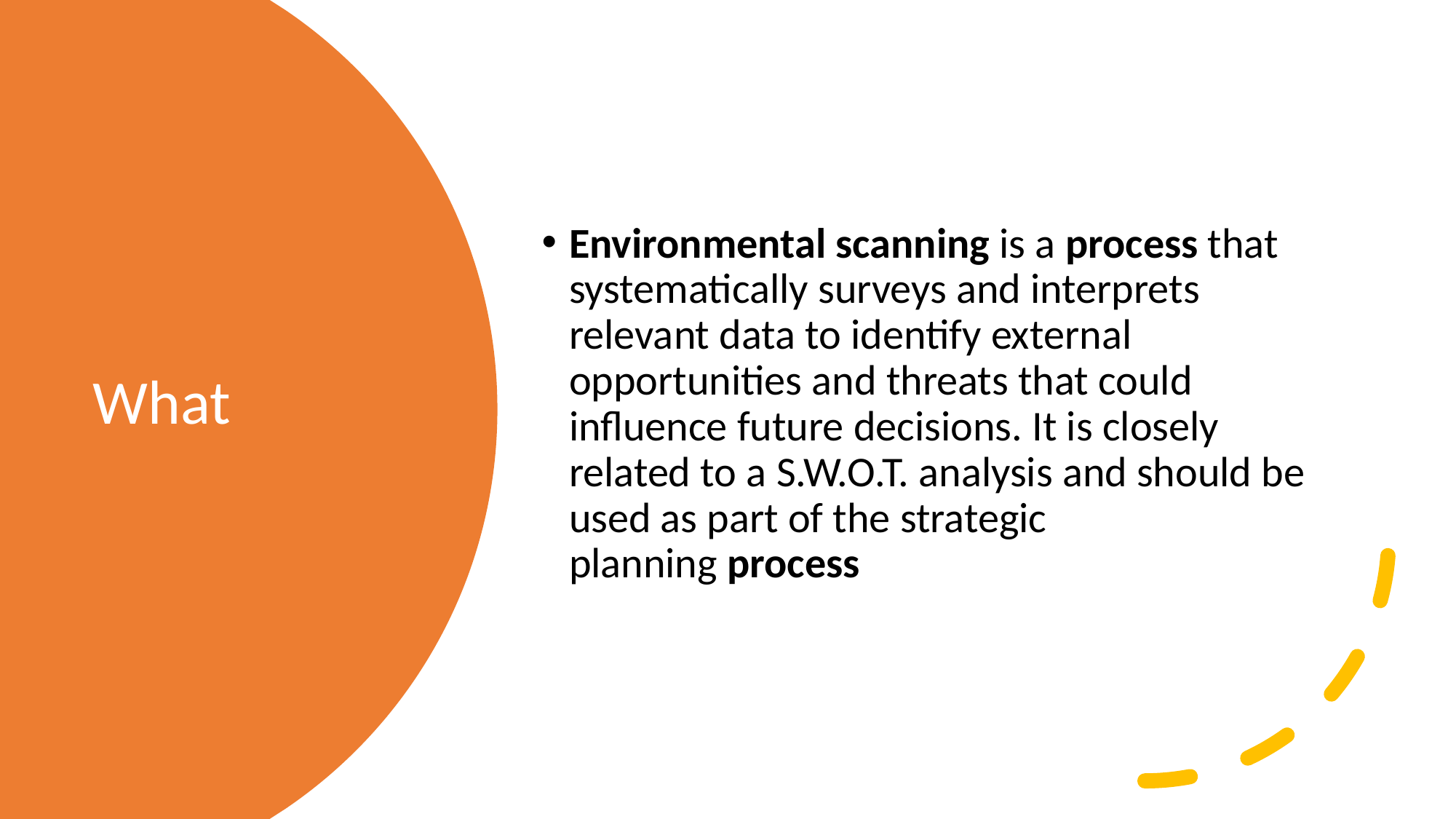

Environmental scanning is a process that systematically surveys and interprets relevant data to identify external opportunities and threats that could influence future decisions. It is closely related to a S.W.O.T. analysis and should be used as part of the strategic planning process
# What